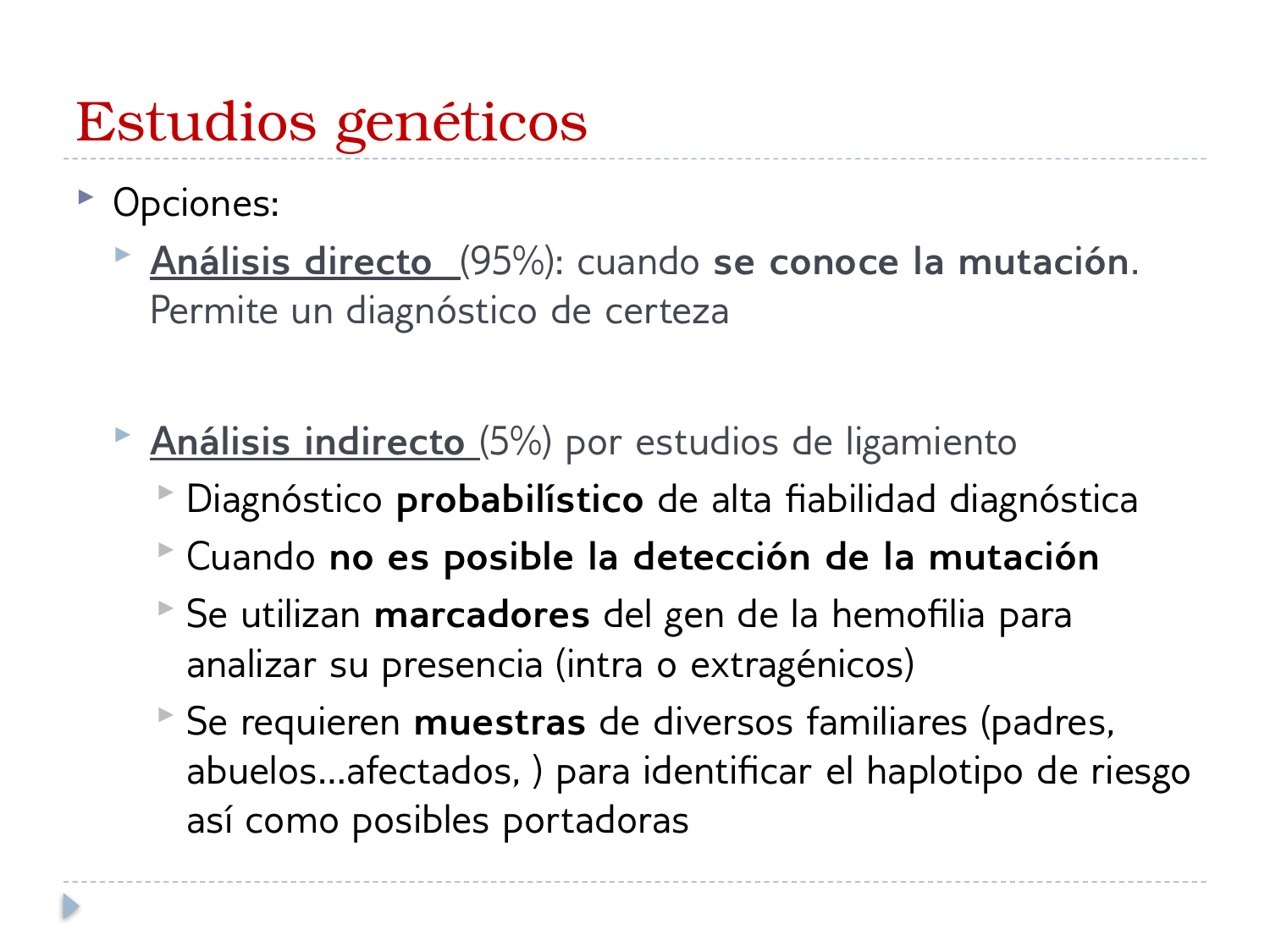

# Estudios genéticos
Opciones:
Análisis directo  (95%): cuando se conoce la mutación. Permite un diagnóstico de certeza

Análisis indirecto (5%) por estudios de ligamiento
Diagnóstico probabilístico de alta fiabilidad diagnóstica
Cuando no es posible la detección de la mutación
Se utilizan marcadores del gen de la hemofilia para analizar su presencia (intra o extragénicos)
Se requieren muestras de diversos familiares (padres, abuelos…afectados, ) para identificar el haplotipo de riesgo así como posibles portadoras